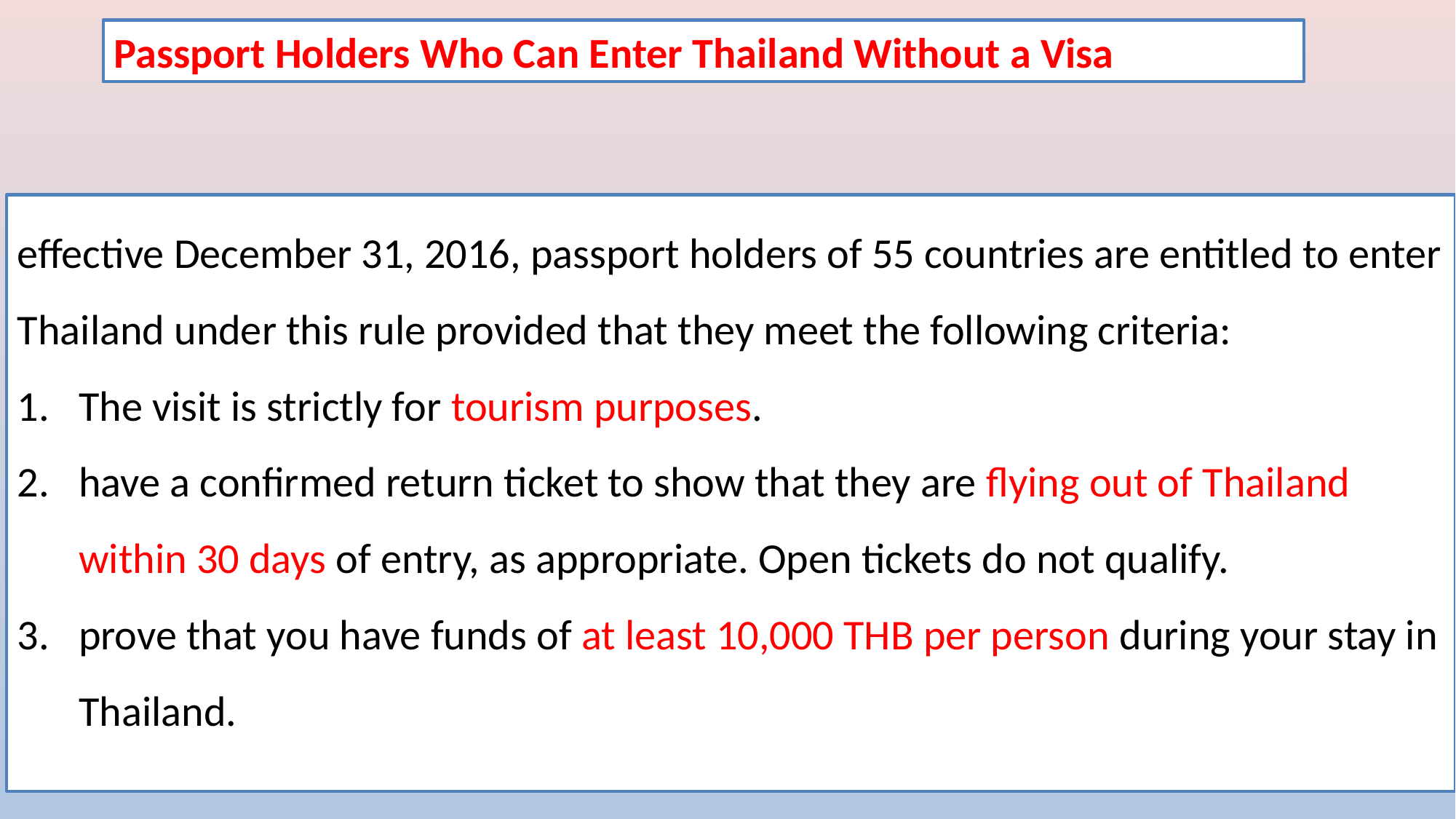

Passport Holders Who Can Enter Thailand Without a Visa
effective December 31, 2016, passport holders of 55 countries are entitled to enter Thailand under this rule provided that they meet the following criteria:
The visit is strictly for tourism purposes.
have a confirmed return ticket to show that they are flying out of Thailand within 30 days of entry, as appropriate. Open tickets do not qualify.
prove that you have funds of at least 10,000 THB per person during your stay in Thailand.